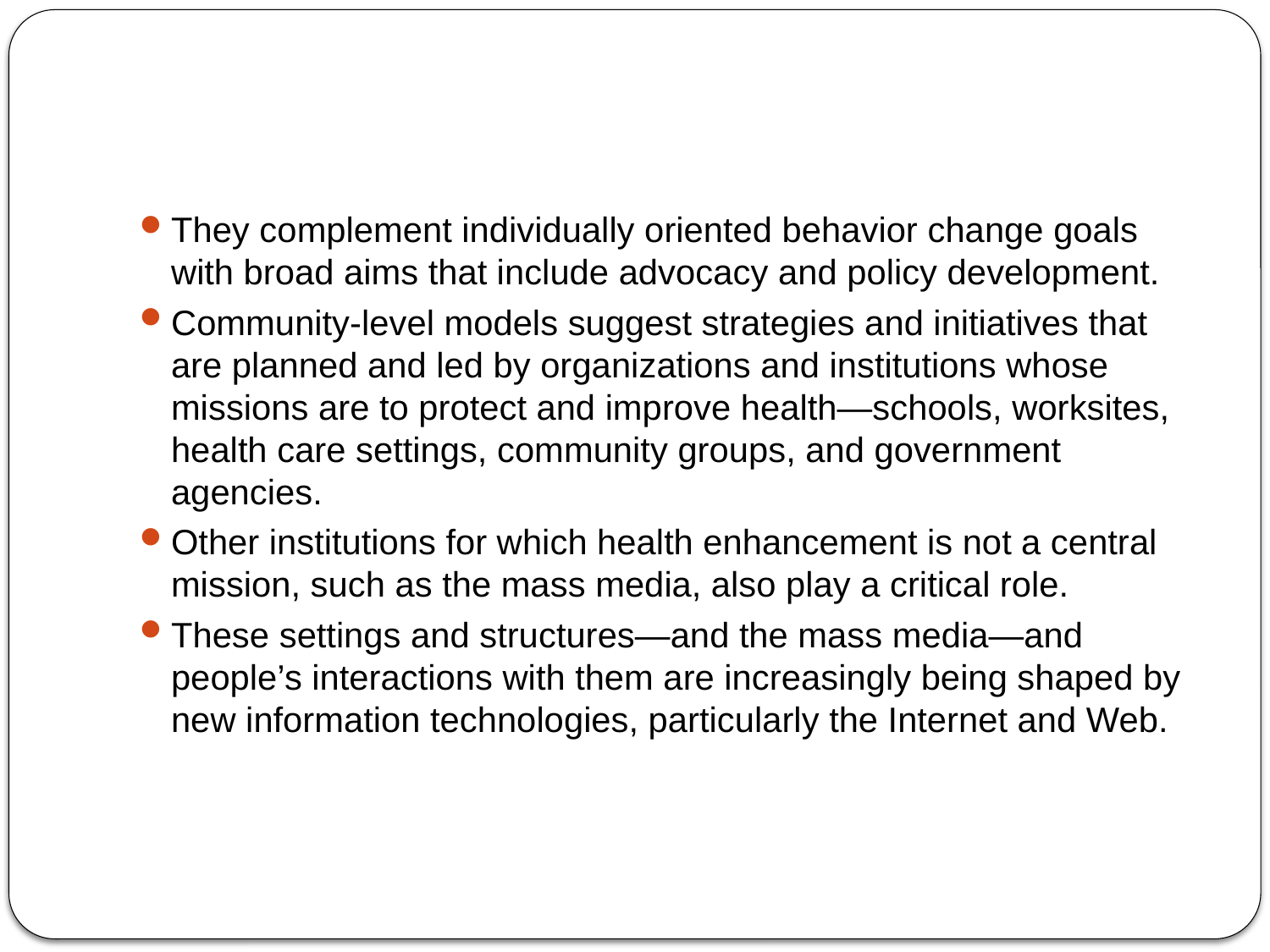

#
They complement individually oriented behavior change goals with broad aims that include advocacy and policy development.
Community-level models suggest strategies and initiatives that are planned and led by organizations and institutions whose missions are to protect and improve health—schools, worksites, health care settings, community groups, and government agencies.
Other institutions for which health enhancement is not a central mission, such as the mass media, also play a critical role.
These settings and structures—and the mass media—and people’s interactions with them are increasingly being shaped by new information technologies, particularly the Internet and Web.